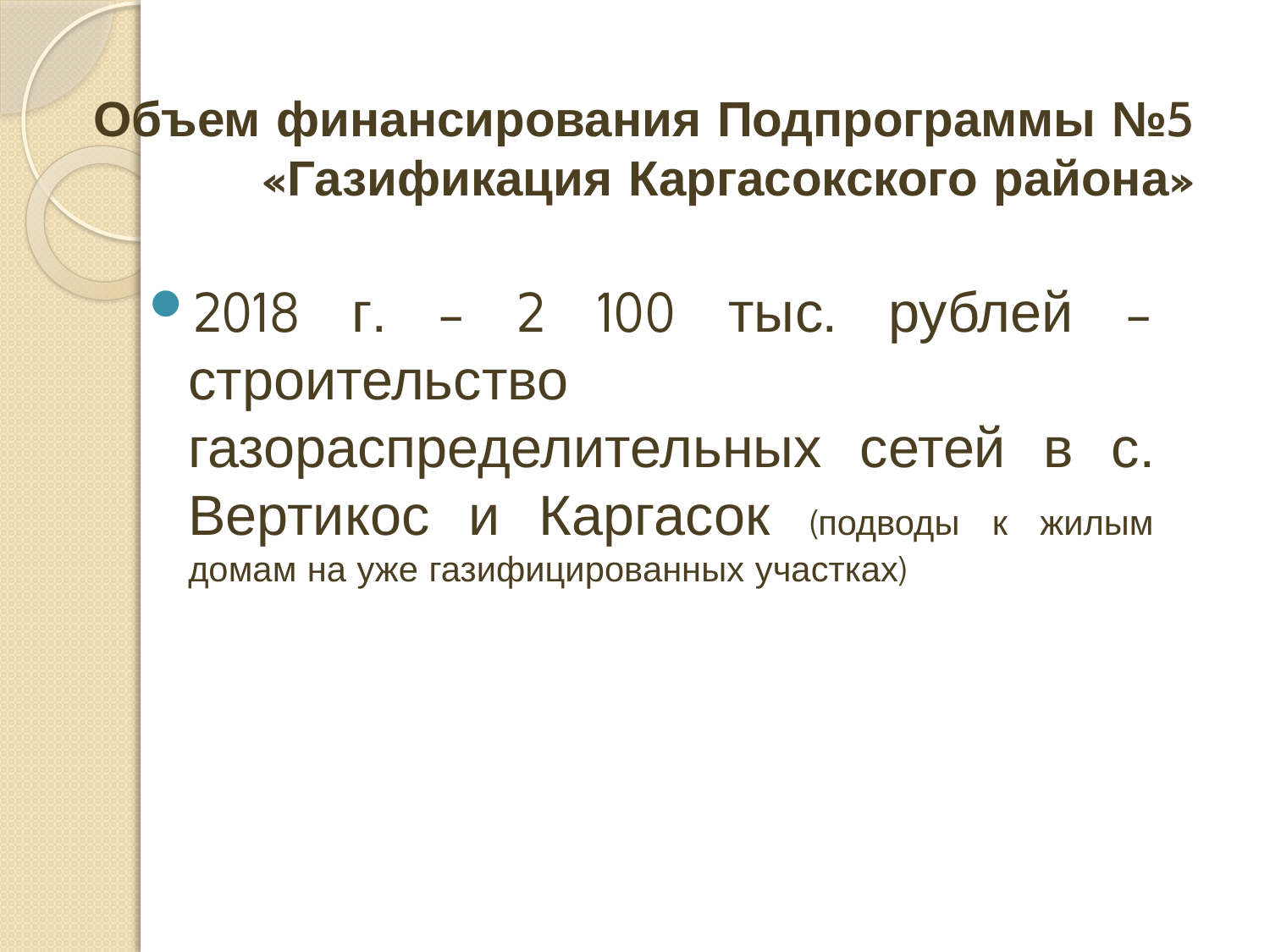

# Объем финансирования Подпрограммы №5 «Газификация Каргасокского района»
2018 г. – 2 100 тыс. рублей – строительство газораспределительных сетей в с. Вертикос и Каргасок (подводы к жилым домам на уже газифицированных участках)